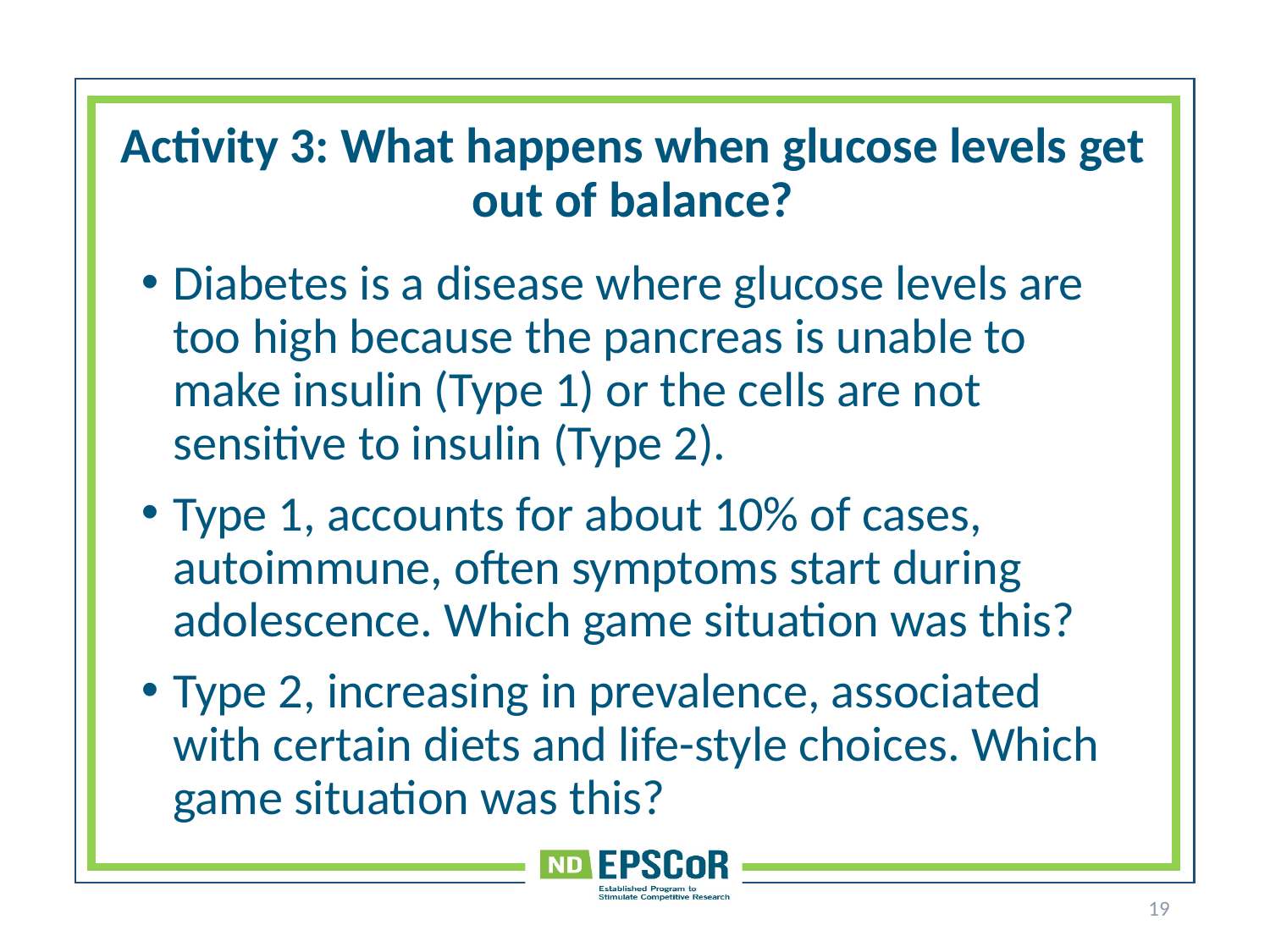

# Activity 3: What happens when glucose levels get out of balance?
Diabetes is a disease where glucose levels are too high because the pancreas is unable to make insulin (Type 1) or the cells are not sensitive to insulin (Type 2).
Type 1, accounts for about 10% of cases, autoimmune, often symptoms start during adolescence. Which game situation was this?
Type 2, increasing in prevalence, associated with certain diets and life-style choices. Which game situation was this?
19